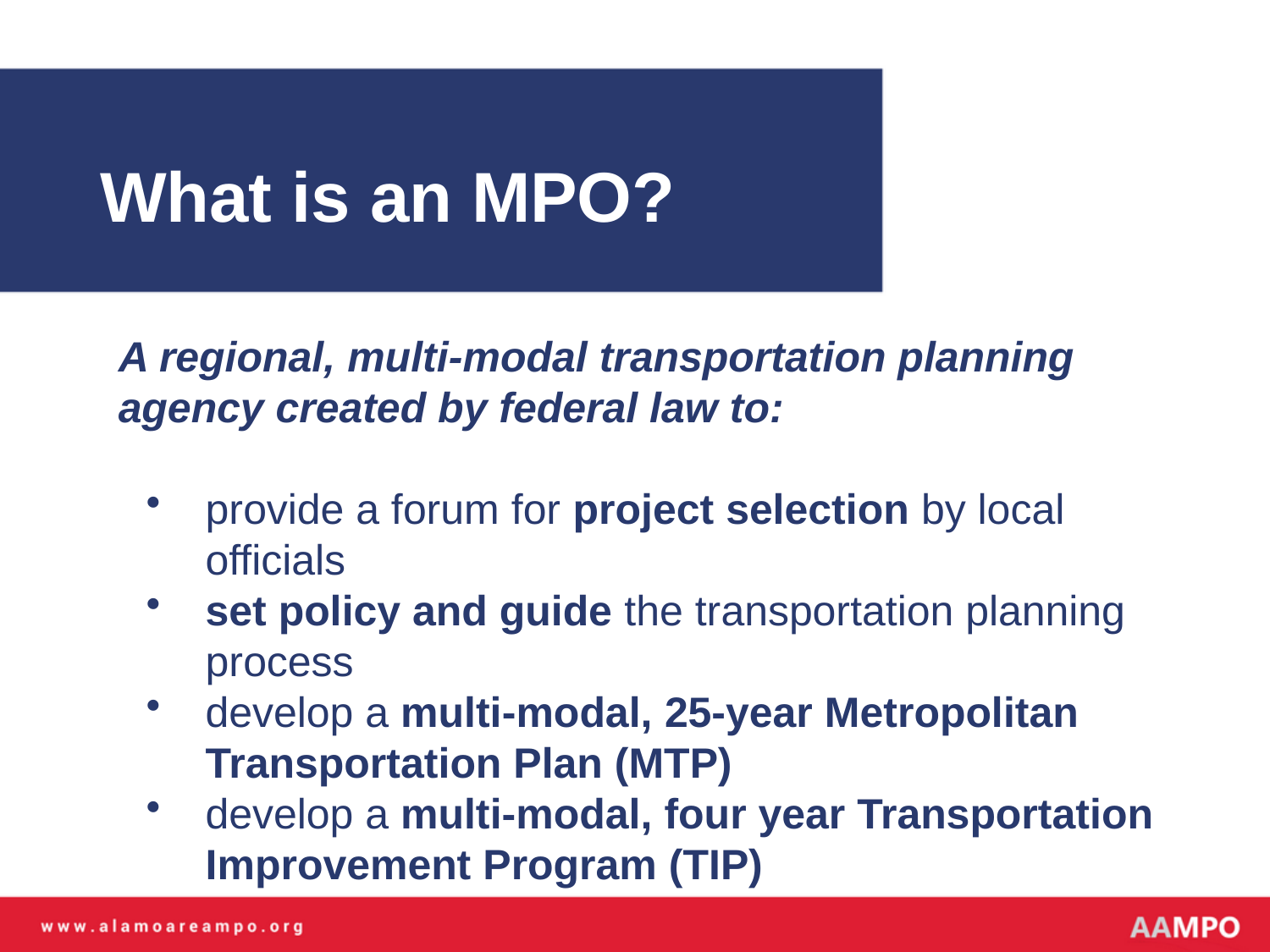

# What is an MPO?
A regional, multi-modal transportation planning agency created by federal law to:

provide a forum for project selection by local officials
set policy and guide the transportation planning process
develop a multi-modal, 25-year Metropolitan Transportation Plan (MTP)
develop a multi-modal, four year Transportation Improvement Program (TIP)